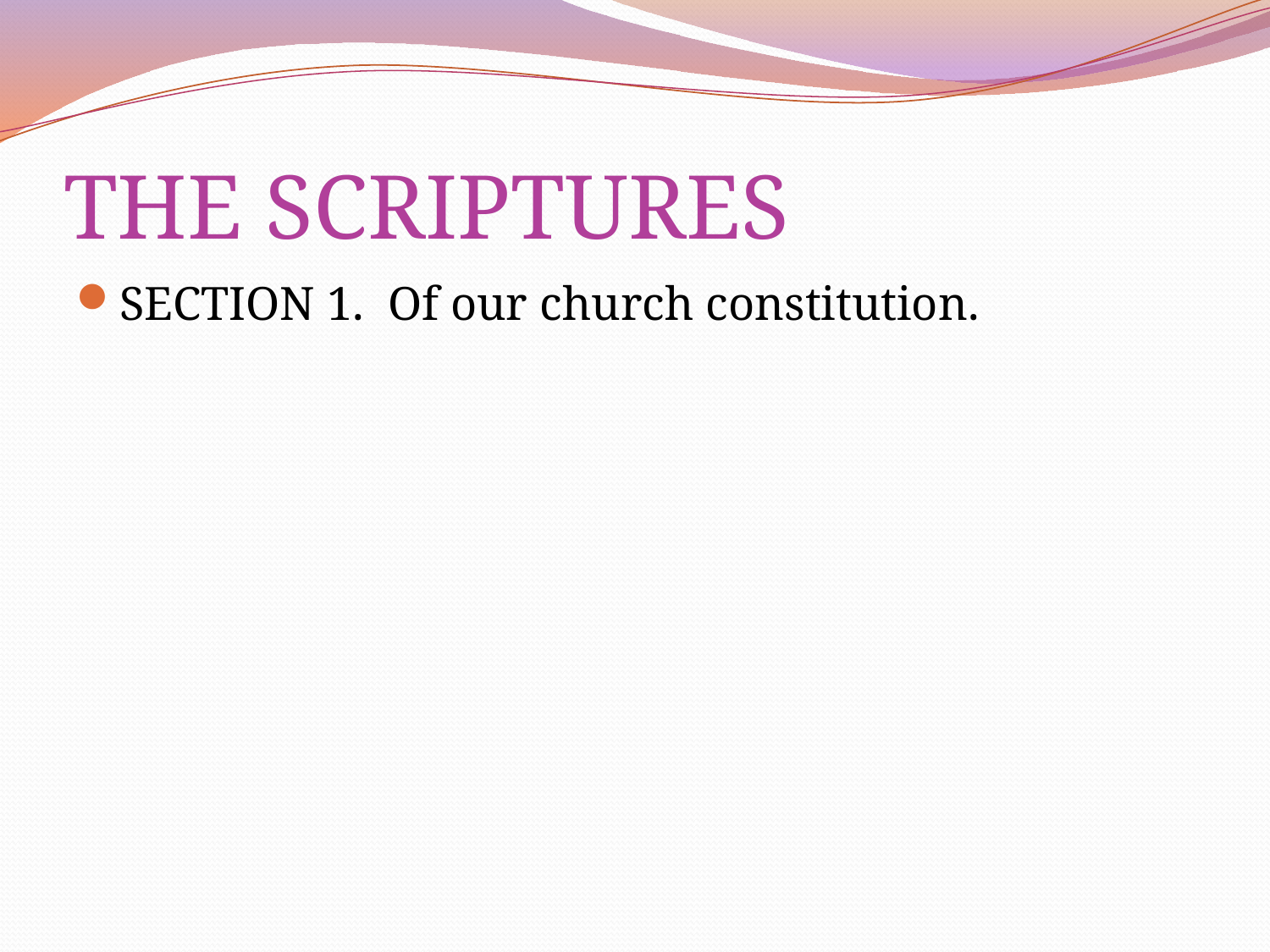

# THE SCRIPTURES
SECTION 1.  Of our church constitution.